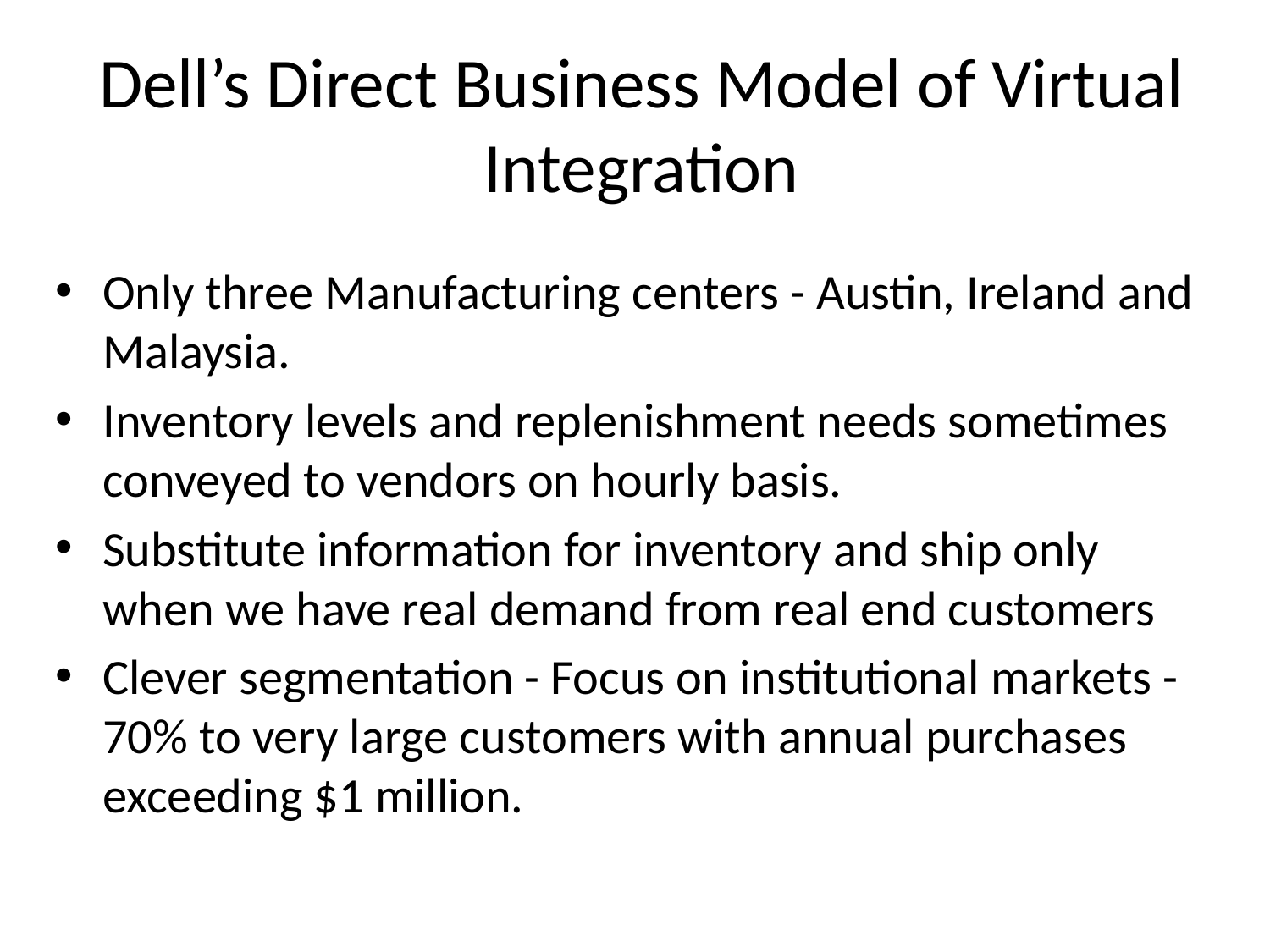

# Dell’s Direct Business Model of Virtual Integration
Only three Manufacturing centers - Austin, Ireland and Malaysia.
Inventory levels and replenishment needs sometimes conveyed to vendors on hourly basis.
Substitute information for inventory and ship only when we have real demand from real end customers
Clever segmentation - Focus on institutional markets - 70% to very large customers with annual purchases exceeding $1 million.